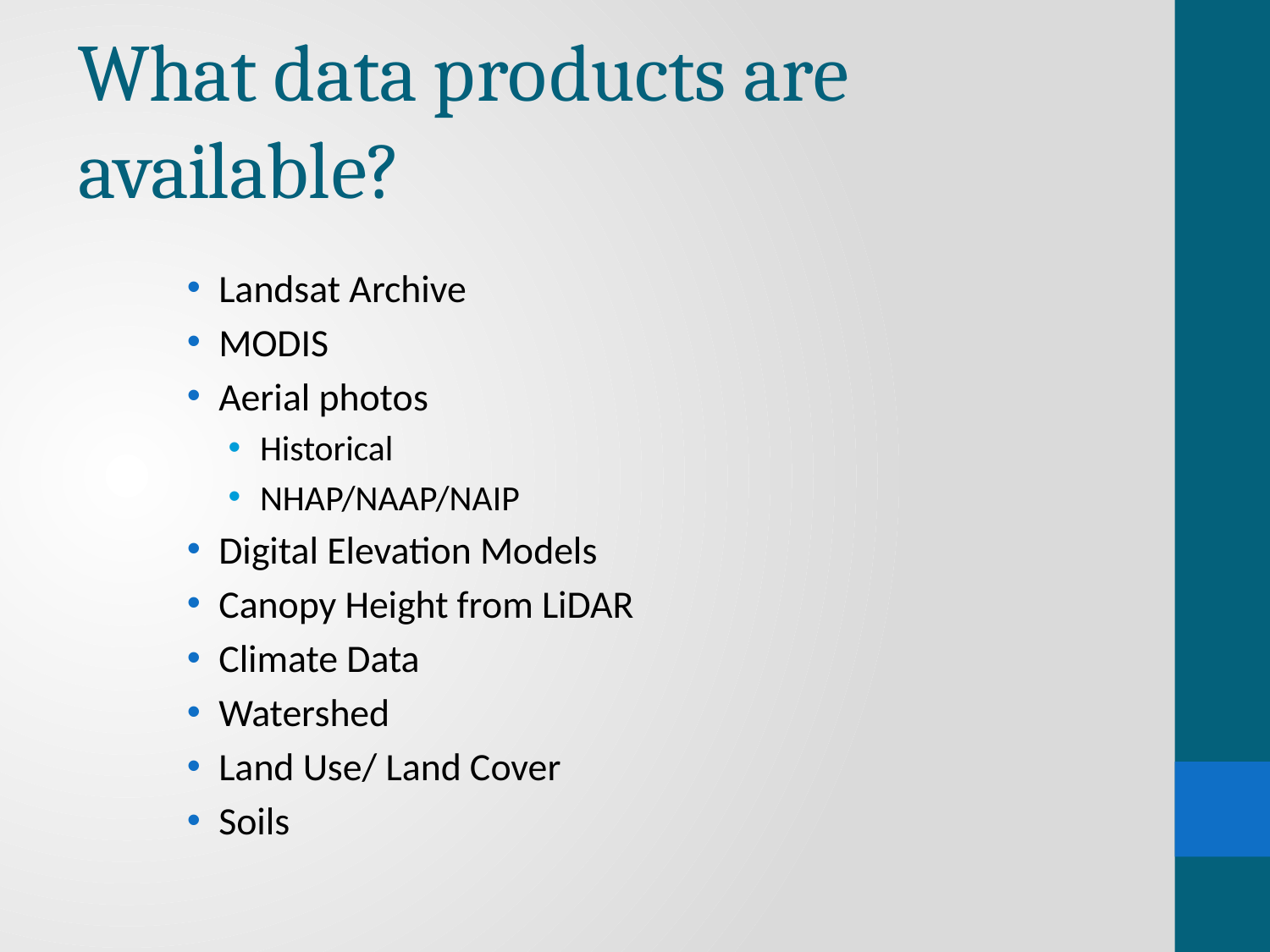

# What data products are available?
Landsat Archive
MODIS
Aerial photos
Historical
NHAP/NAAP/NAIP
Digital Elevation Models
Canopy Height from LiDAR
Climate Data
Watershed
Land Use/ Land Cover
Soils